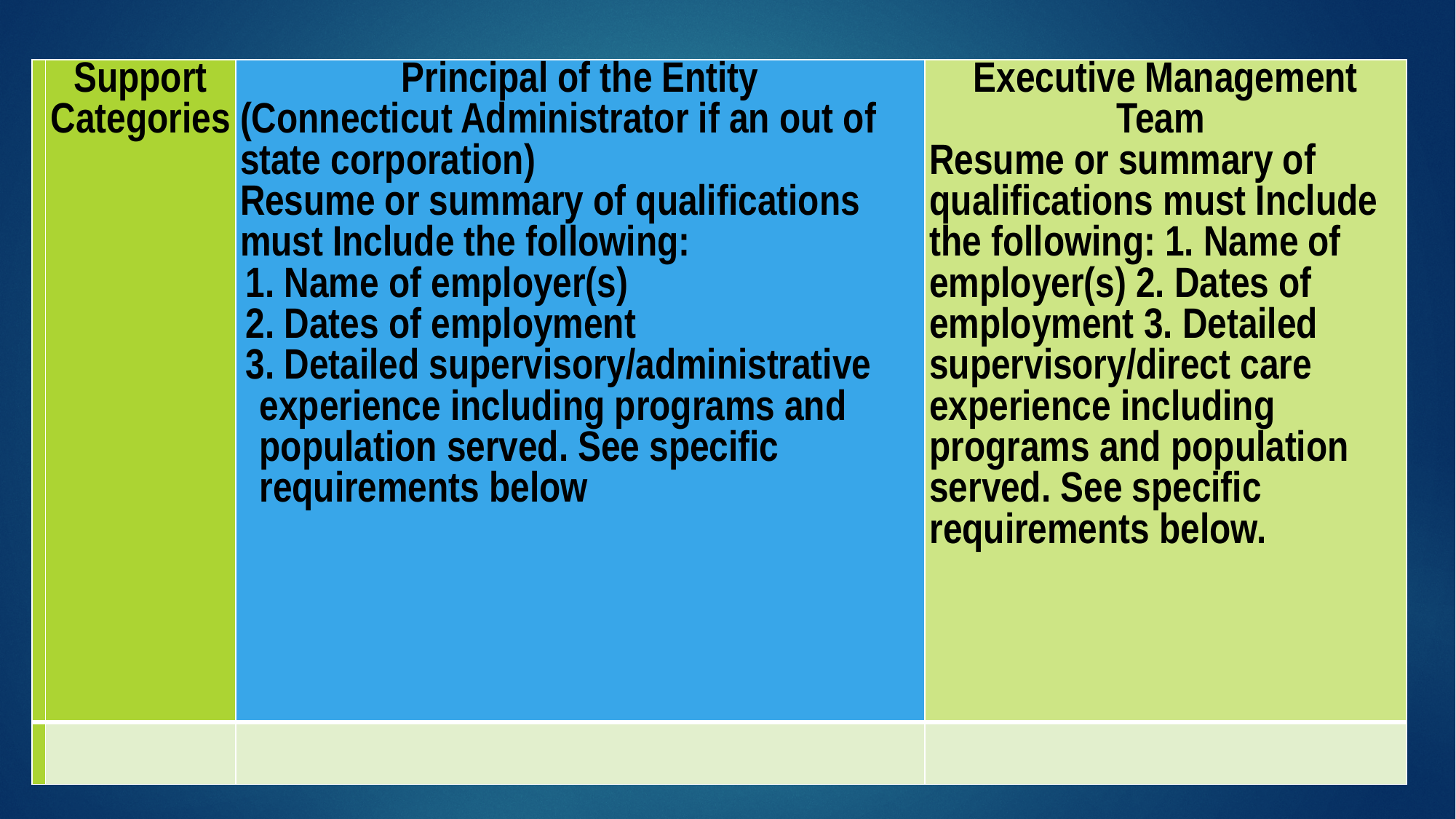

Qualifications
|  | Support Categories | Principal of the Entity (Connecticut Administrator if an out of state corporation) Resume or summary of qualifications must Include the following: 1. Name of employer(s) 2. Dates of employment 3. Detailed supervisory/administrative experience including programs and population served. See specific requirements below | Executive Management Team Resume or summary of qualifications must Include the following: 1. Name of employer(s) 2. Dates of employment 3. Detailed supervisory/direct care experience including programs and population served. See specific requirements below. |
| --- | --- | --- | --- |
|  |  |  |  |